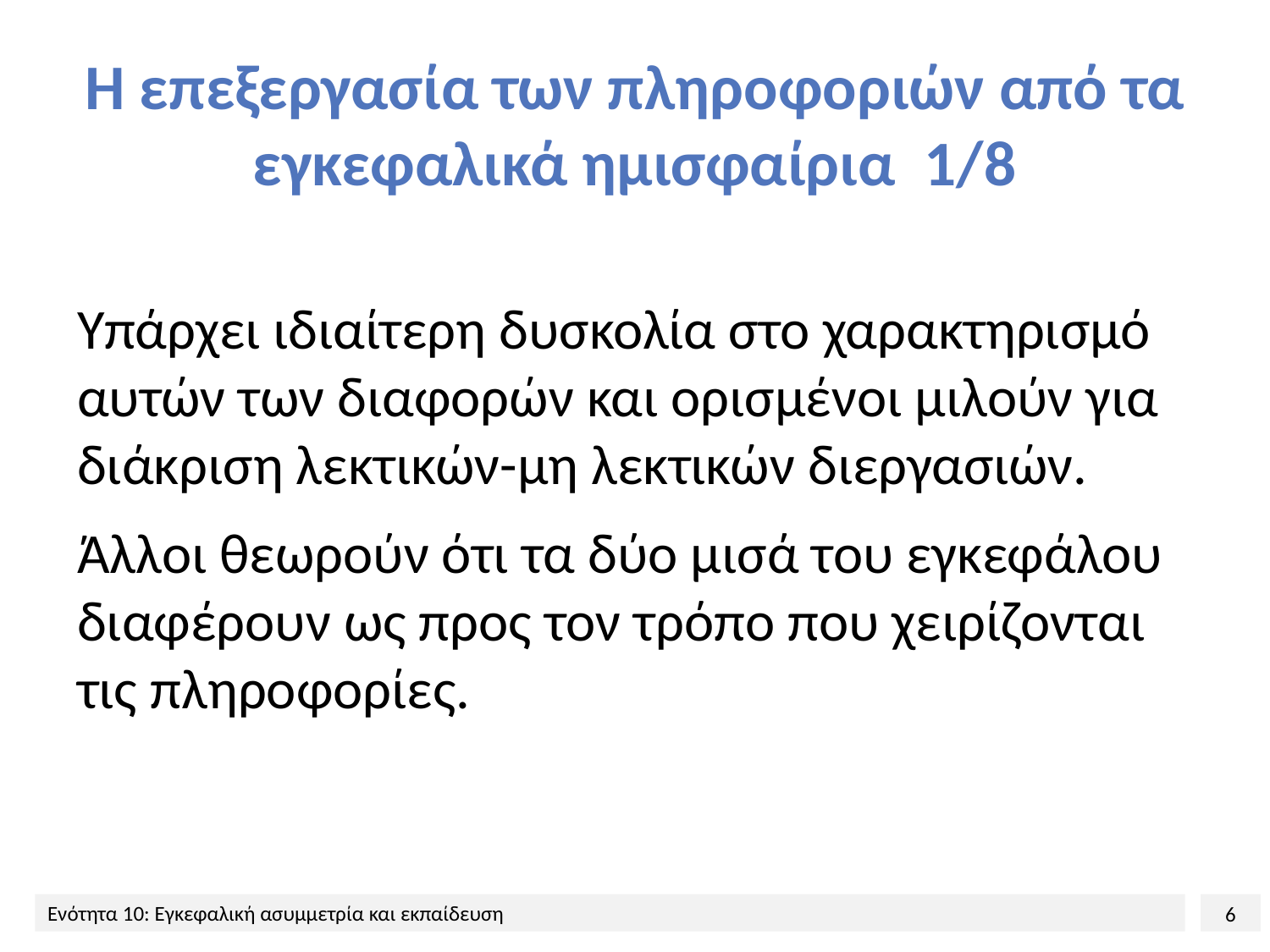

# Η επεξεργασία των πληροφοριών από τα εγκεφαλικά ημισφαίρια  1/8
Υπάρχει ιδιαίτερη δυσκολία στο χαρακτηρισμό αυτών των διαφορών και ορισμένοι μιλούν για διάκριση λεκτικών-μη λεκτικών διεργασιών.
Άλλοι θεωρούν ότι τα δύο μισά του εγκεφάλου διαφέρουν ως προς τον τρόπο που χειρίζονται  τις πληροφορίες.